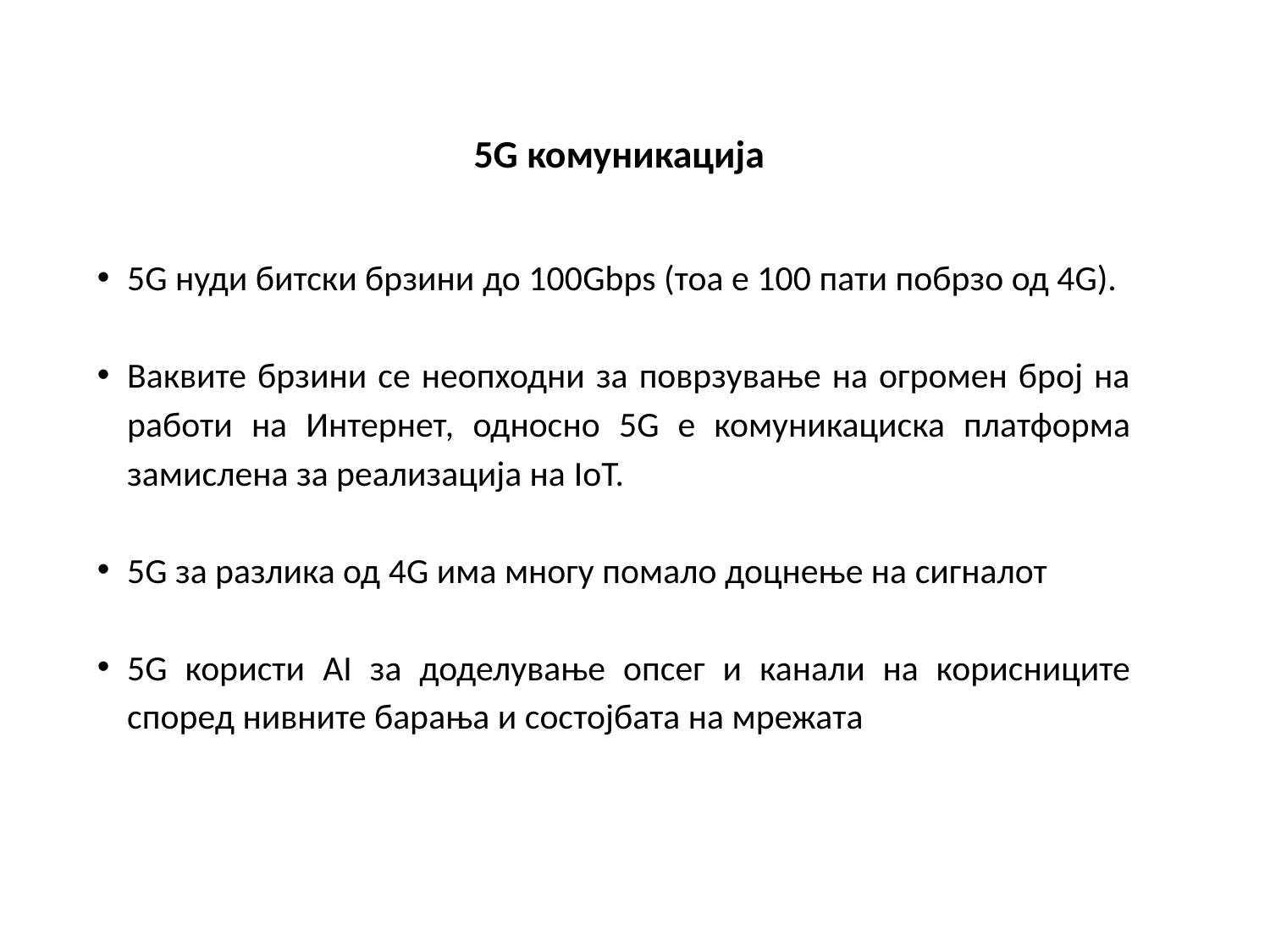

5G комуникација
5G нуди битски брзини до 100Gbps (тоа е 100 пати побрзо од 4G).

Ваквите брзини се неопходни за поврзување на огромен број на работи на Интернет, односно 5G е комуникациска платформа замислена за реализација на IoT.

5G за разлика од 4G има многу помало доцнење на сигналот

5G користи AI за доделување опсег и канали на корисниците според нивните барања и состојбата на мрежата